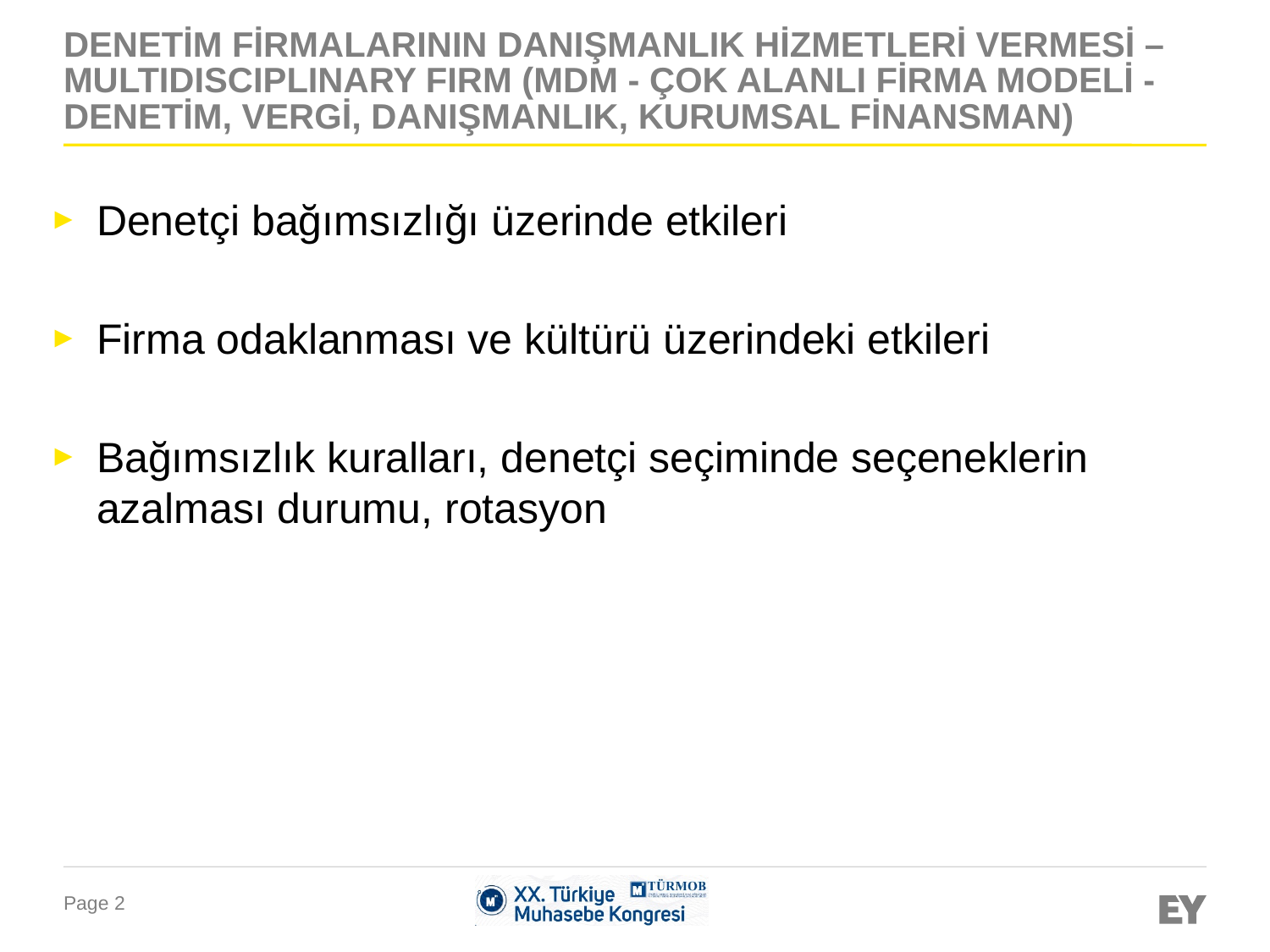

# DENETİM FİRMALARININ DANIŞMANLIK HİZMETLERİ VERMESİ – MULTIDISCIPLINARY FIRM (MDM - ÇOK ALANLI FİRMA MODELİ - DENETİM, VERGİ, DANIŞMANLIK, KURUMSAL FİNANSMAN)

Denetçi bağımsızlığı üzerinde etkileri

Firma odaklanması ve kültürü üzerindeki etkileri

Bağımsızlık kuralları, denetçi seçiminde seçeneklerin azalması durumu, rotasyon